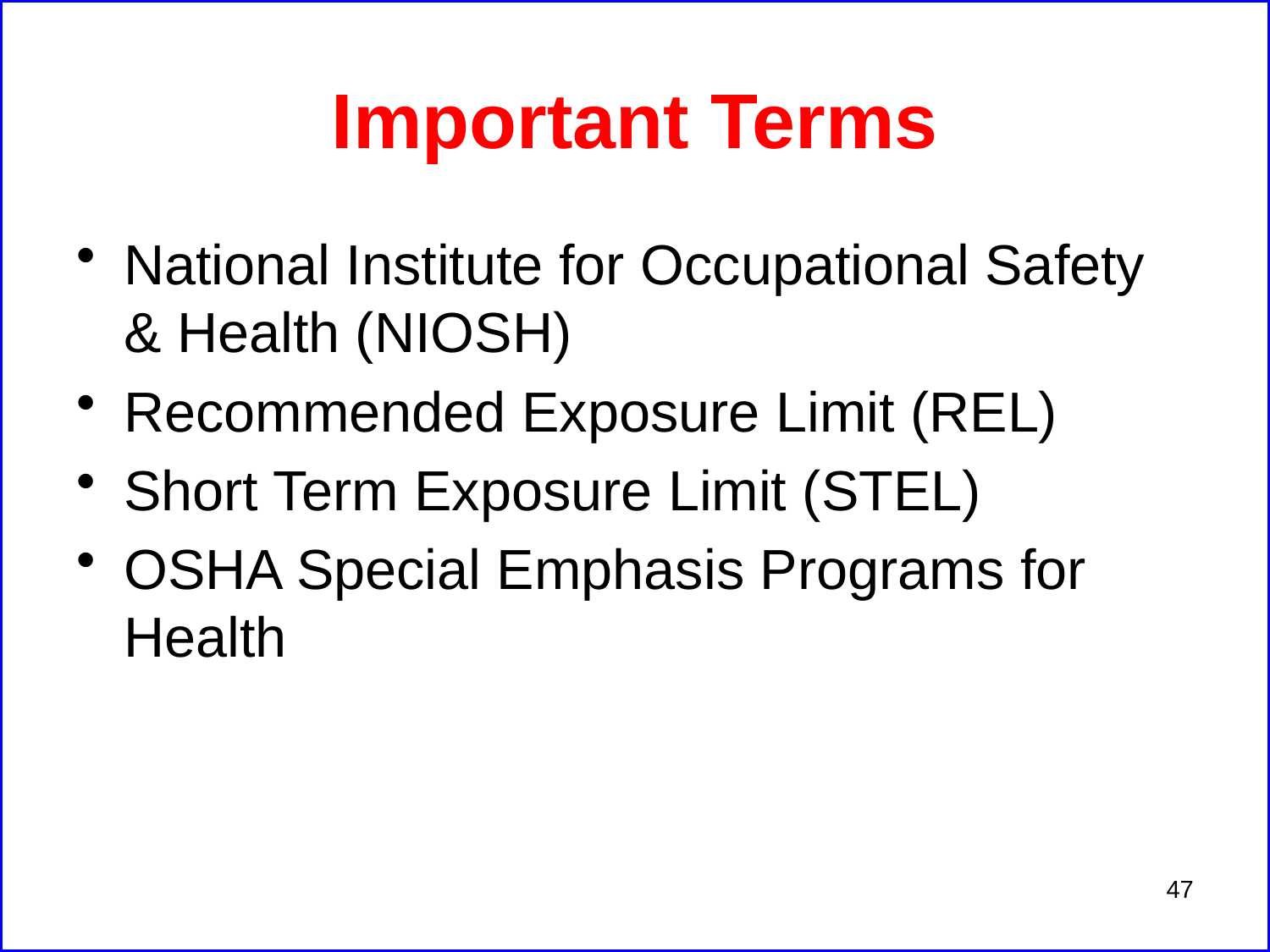

# Important Terms
National Institute for Occupational Safety & Health (NIOSH)
Recommended Exposure Limit (REL)
Short Term Exposure Limit (STEL)
OSHA Special Emphasis Programs for Health
47